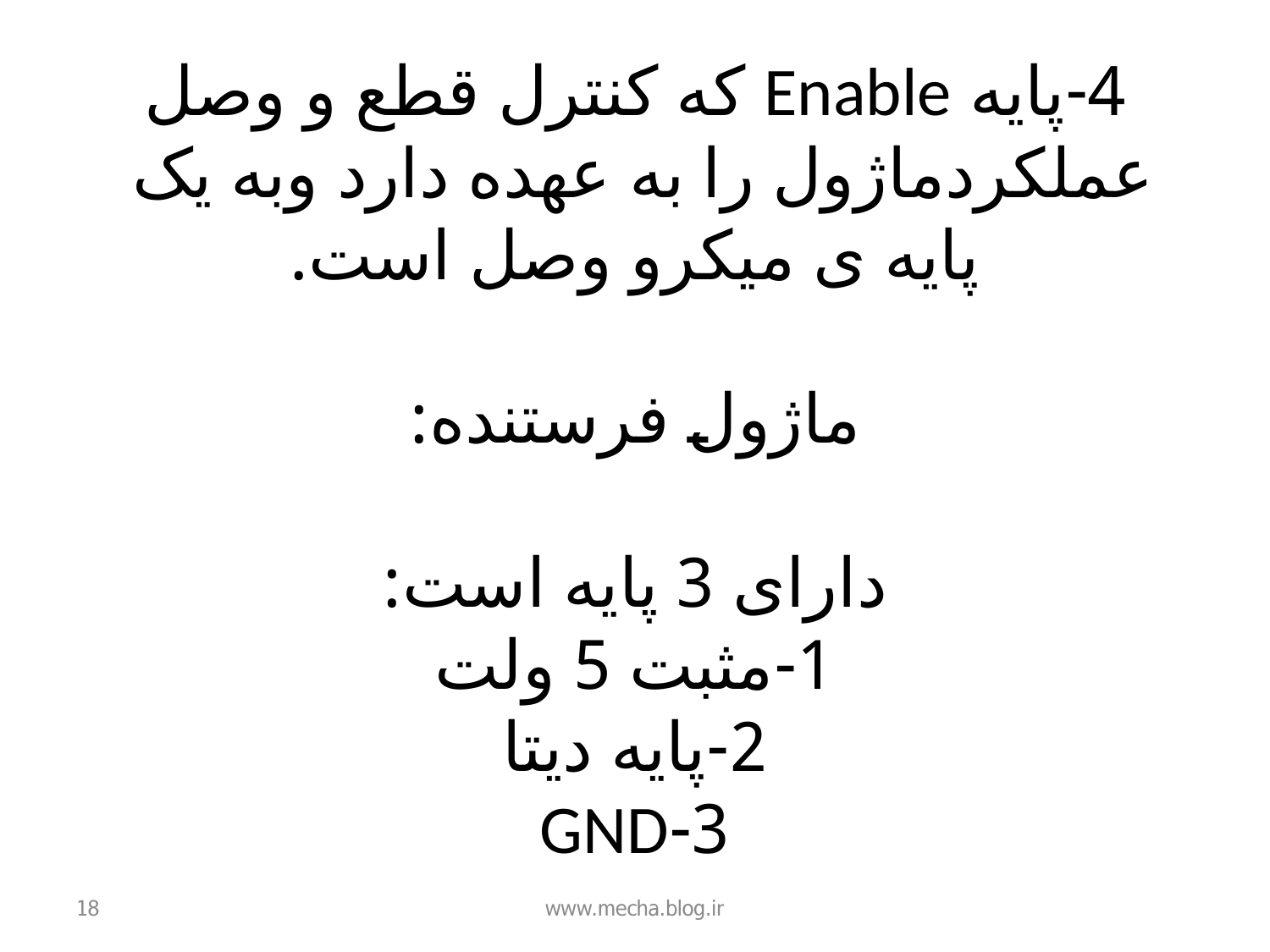

# 4-پایه Enable که کنترل قطع و وصل عملکردماژول را به عهده دارد وبه یک پایه ی میکرو وصل است. ماژول فرستنده: دارای 3 پایه است: 1-مثبت 5 ولت 2-پایه دیتا 3-GND
18
www.mecha.blog.ir